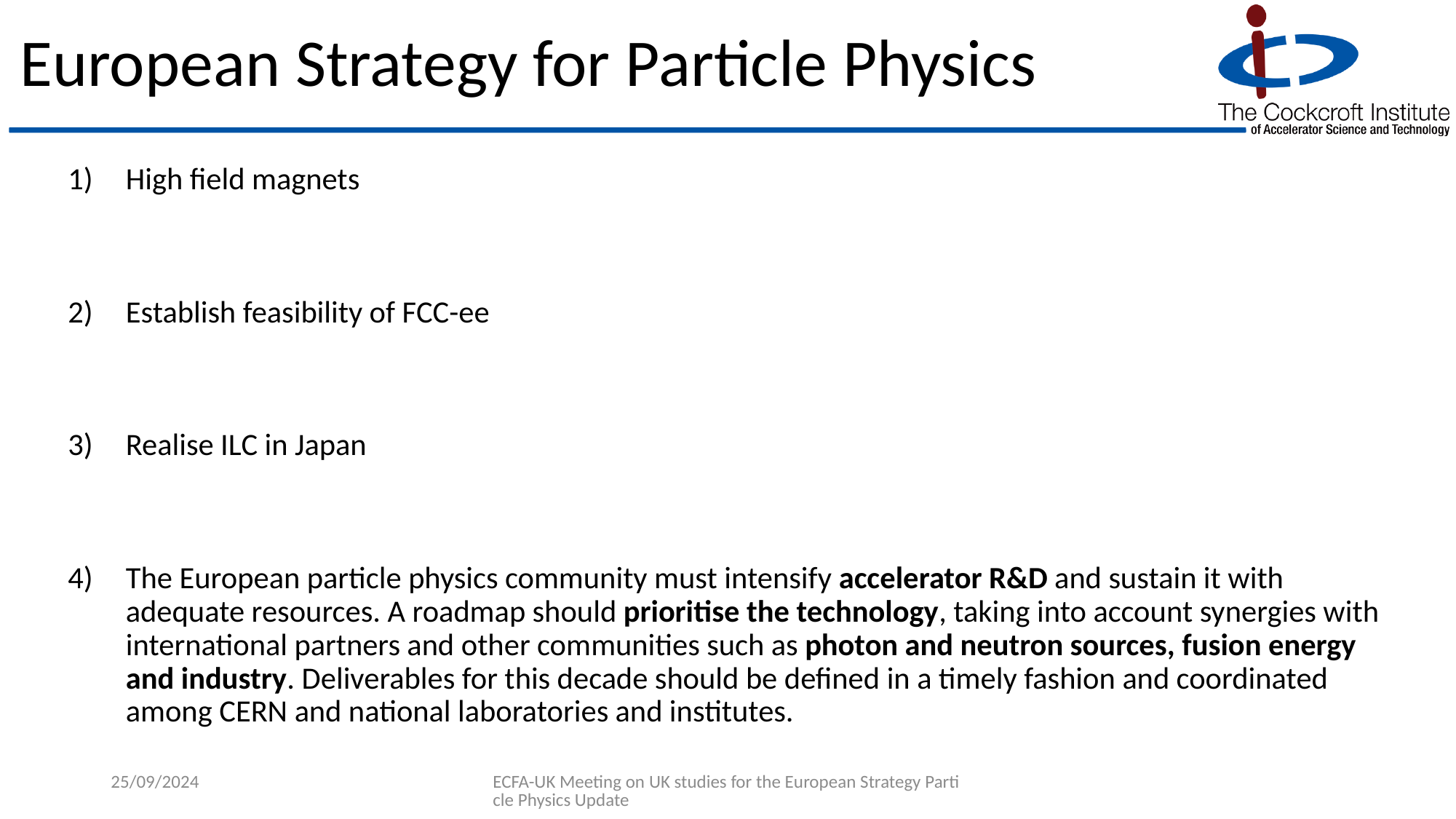

# European Strategy for Particle Physics
High field magnets

Establish feasibility of FCC-ee

Realise ILC in Japan

The European particle physics community must intensify accelerator R&D and sustain it with adequate resources. A roadmap should prioritise the technology, taking into account synergies with international partners and other communities such as photon and neutron sources, fusion energy and industry. Deliverables for this decade should be defined in a timely fashion and coordinated among CERN and national laboratories and institutes.

25/09/2024
ECFA-UK Meeting on UK studies for the European Strategy Particle Physics Update